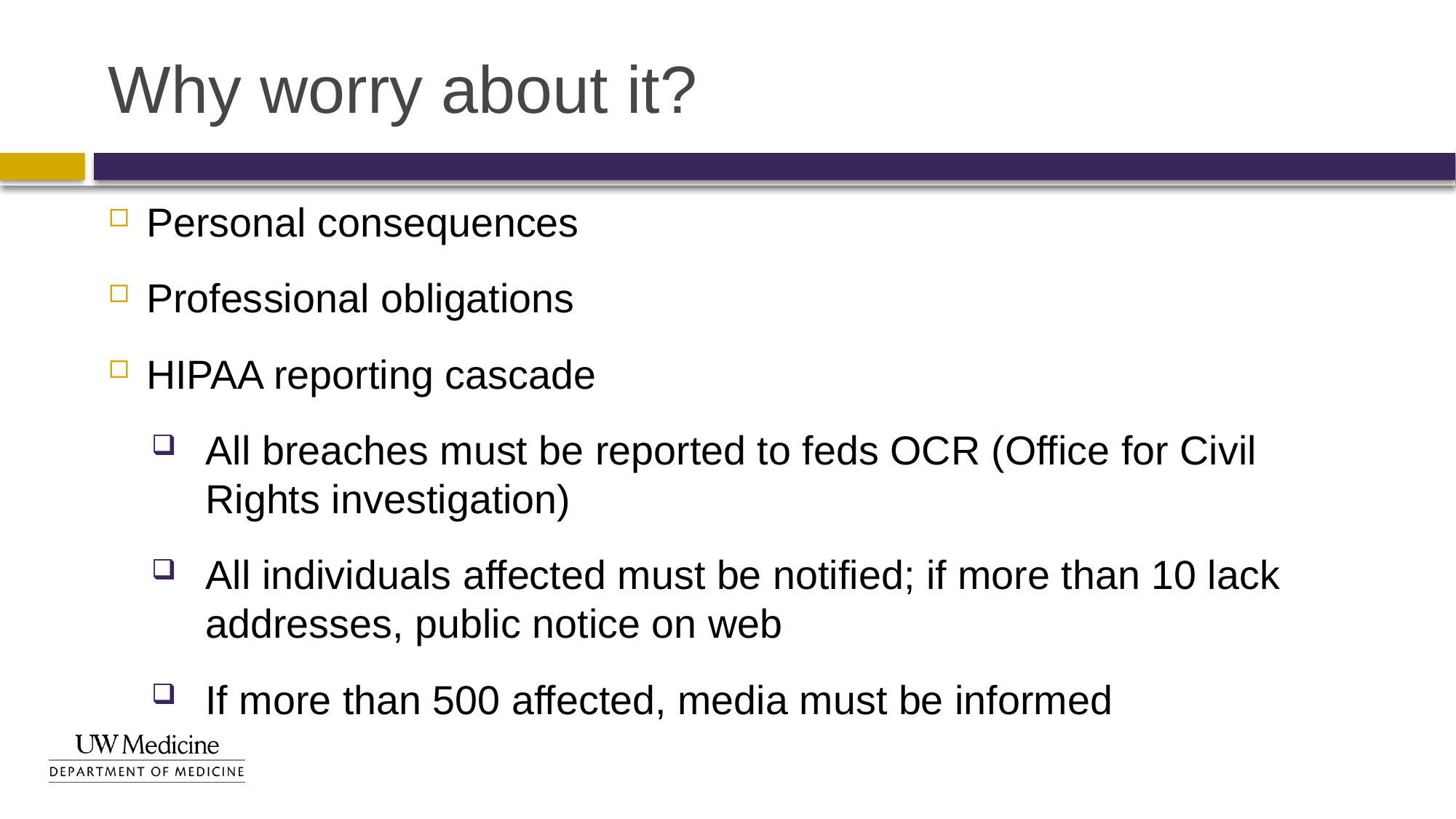

# Why worry about it?
Personal consequences
Professional obligations
HIPAA reporting cascade
All breaches must be reported to feds OCR (Office for Civil Rights investigation)
All individuals affected must be notified; if more than 10 lack addresses, public notice on web
If more than 500 affected, media must be informed